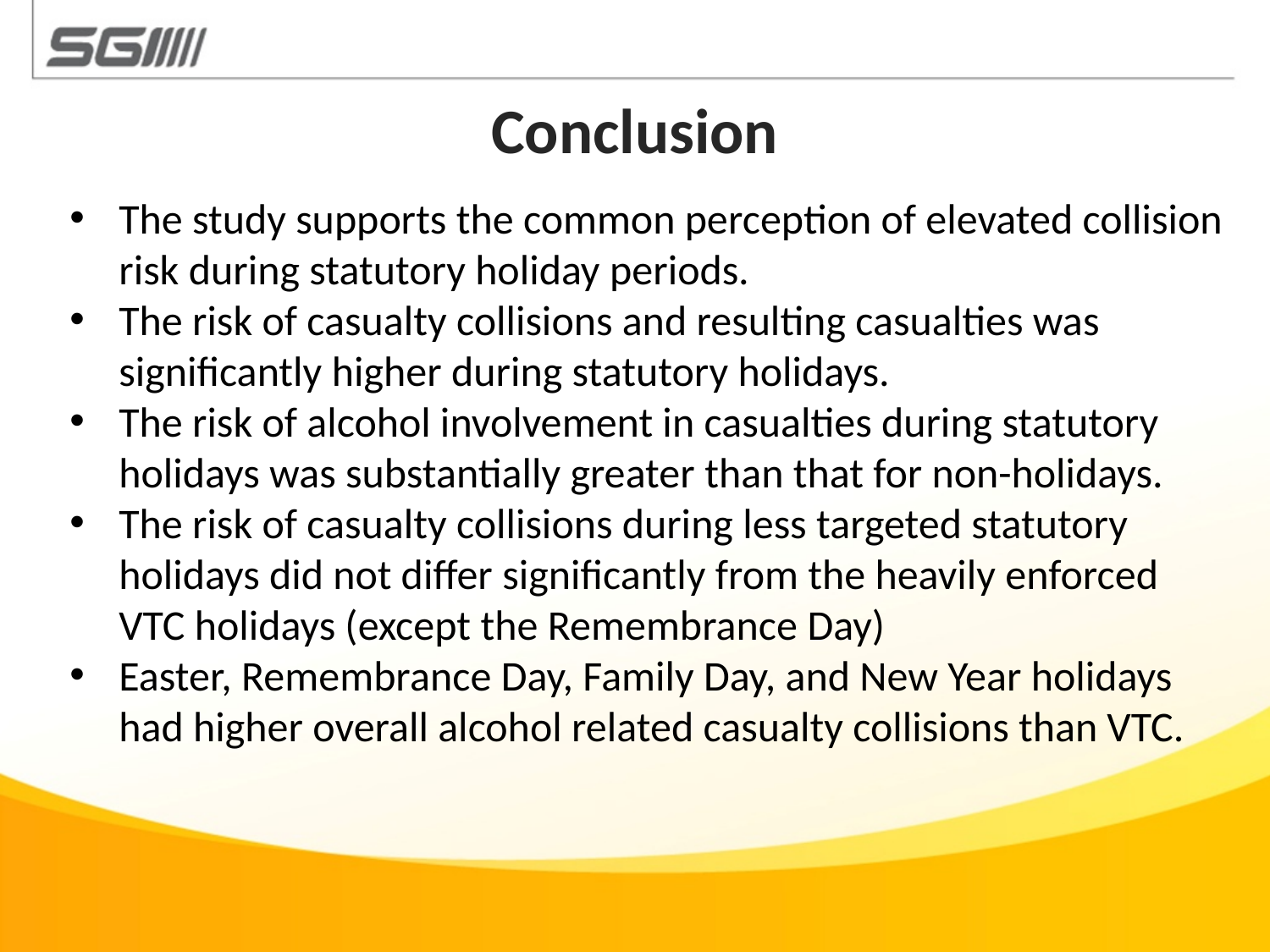

# Conclusion
The study supports the common perception of elevated collision risk during statutory holiday periods.
The risk of casualty collisions and resulting casualties was significantly higher during statutory holidays.
The risk of alcohol involvement in casualties during statutory holidays was substantially greater than that for non-holidays.
The risk of casualty collisions during less targeted statutory holidays did not differ significantly from the heavily enforced VTC holidays (except the Remembrance Day)
Easter, Remembrance Day, Family Day, and New Year holidays had higher overall alcohol related casualty collisions than VTC.